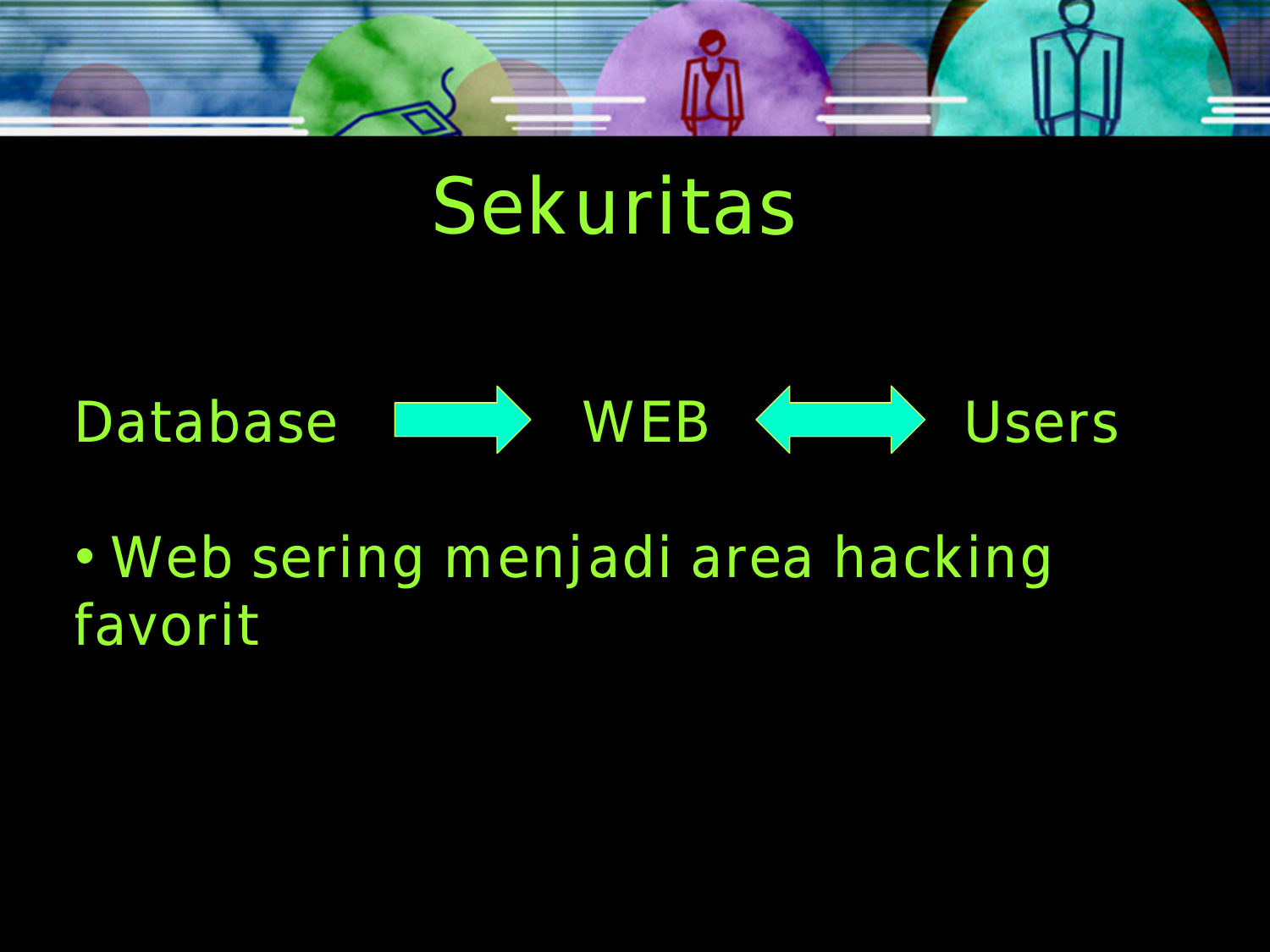

# Sekuritas
Database		WEB		Users

 Web sering menjadi area hacking 	favorit